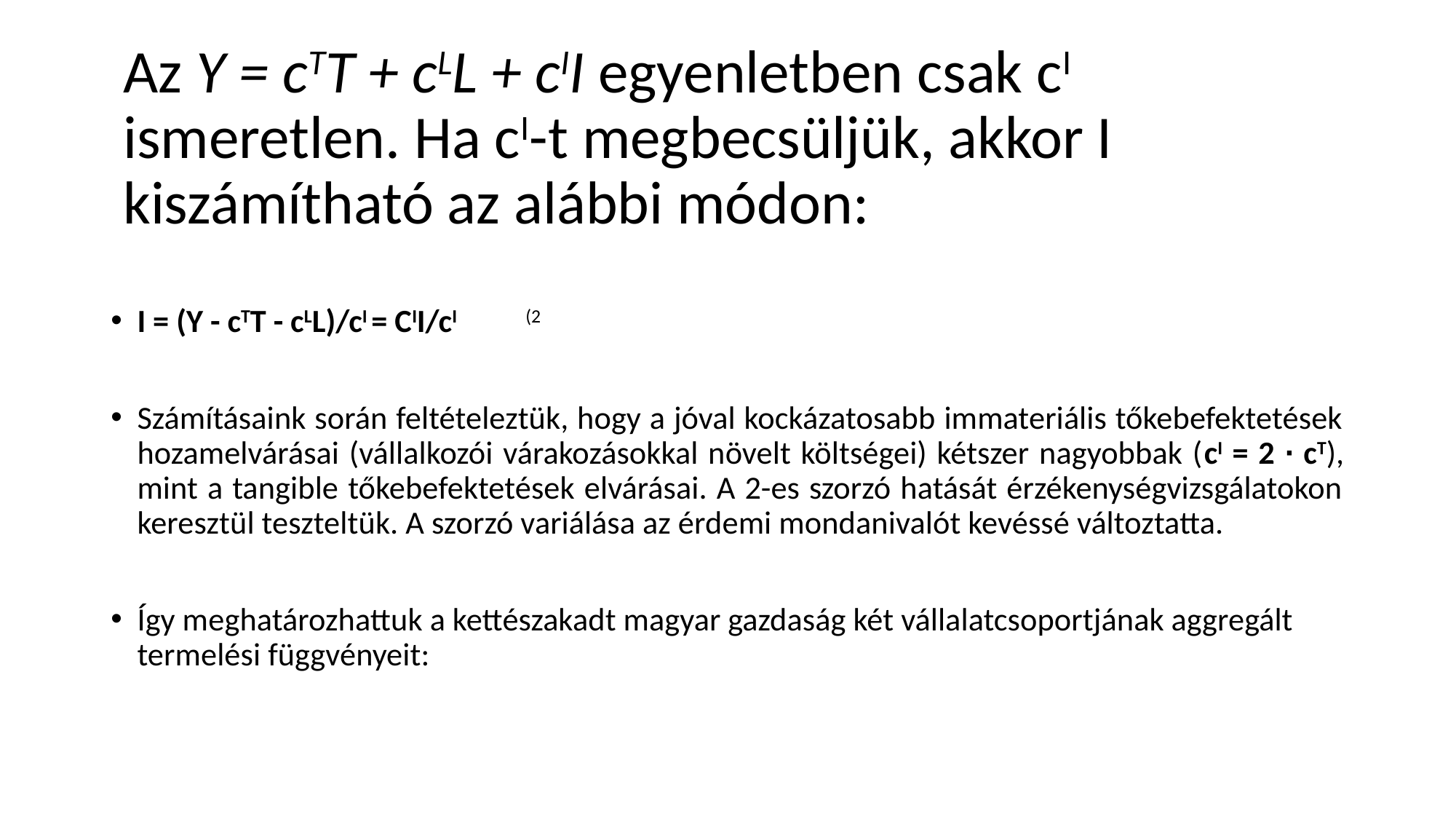

# Az Y = cTT + cLL + cII egyenletben csak cI ismeretlen. Ha cI-t megbecsüljük, akkor I kiszámítható az alábbi módon:
I = (Y - cTT - cLL)/cI = CII/cI							(2

Számításaink során feltételeztük, hogy a jóval kockázatosabb immateriális tőkebefektetések hozamelvárásai (vállalkozói várakozásokkal növelt költségei) kétszer nagyobbak (cI = 2 ∙ cT), mint a tangible tőkebefektetések elvárásai. A 2-es szorzó hatását érzékenységvizsgálatokon keresztül teszteltük. A szorzó variálása az érdemi mondanivalót kevéssé változtatta.

Így meghatározhattuk a kettészakadt magyar gazdaság két vállalatcsoportjának aggregált termelési függvényeit: